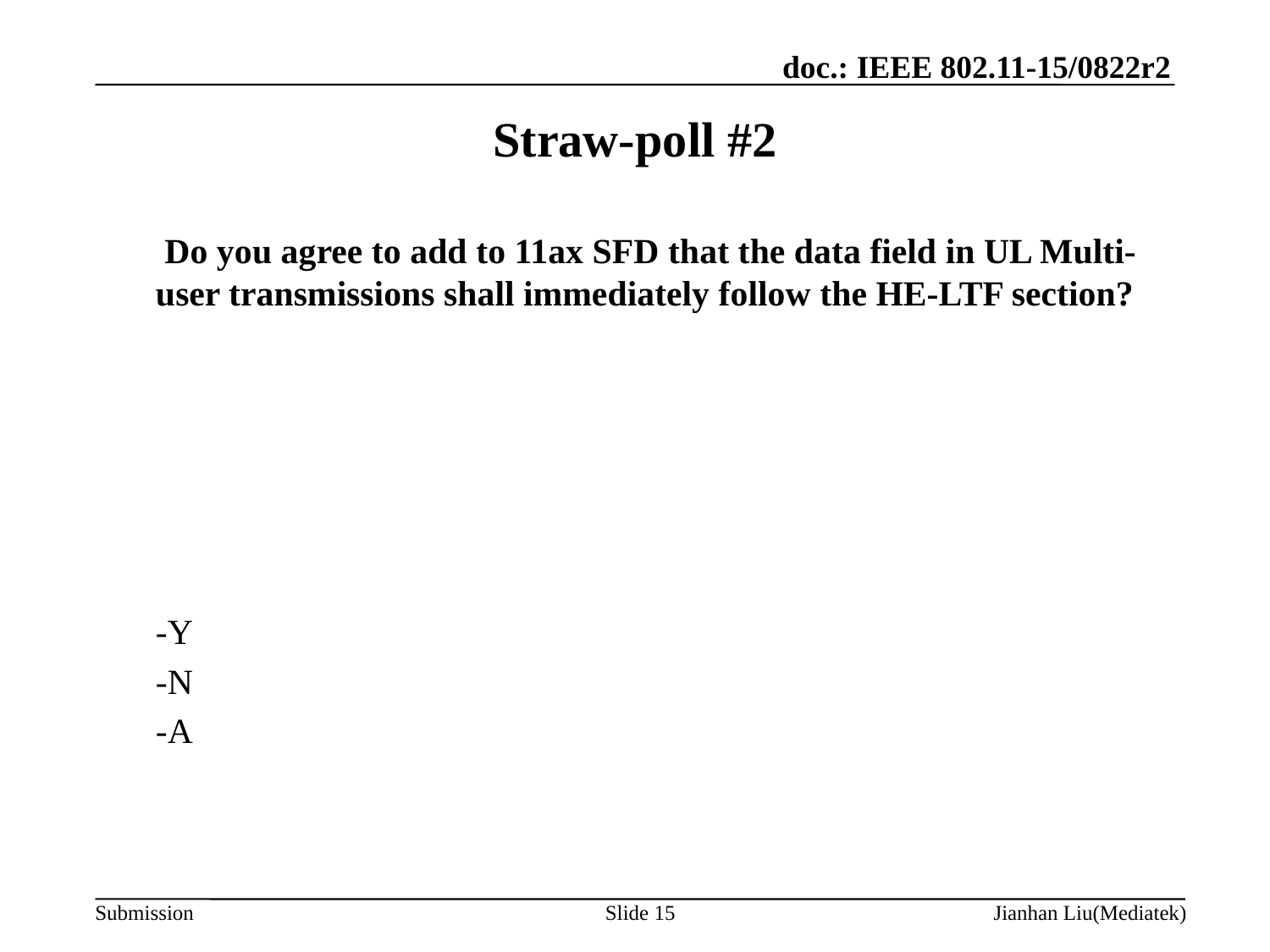

# Straw-poll #2
	 Do you agree to add to 11ax SFD that the data field in UL Multi-user transmissions shall immediately follow the HE-LTF section?

	-Y
	-N
	-A
Slide 15
Jianhan Liu(Mediatek)